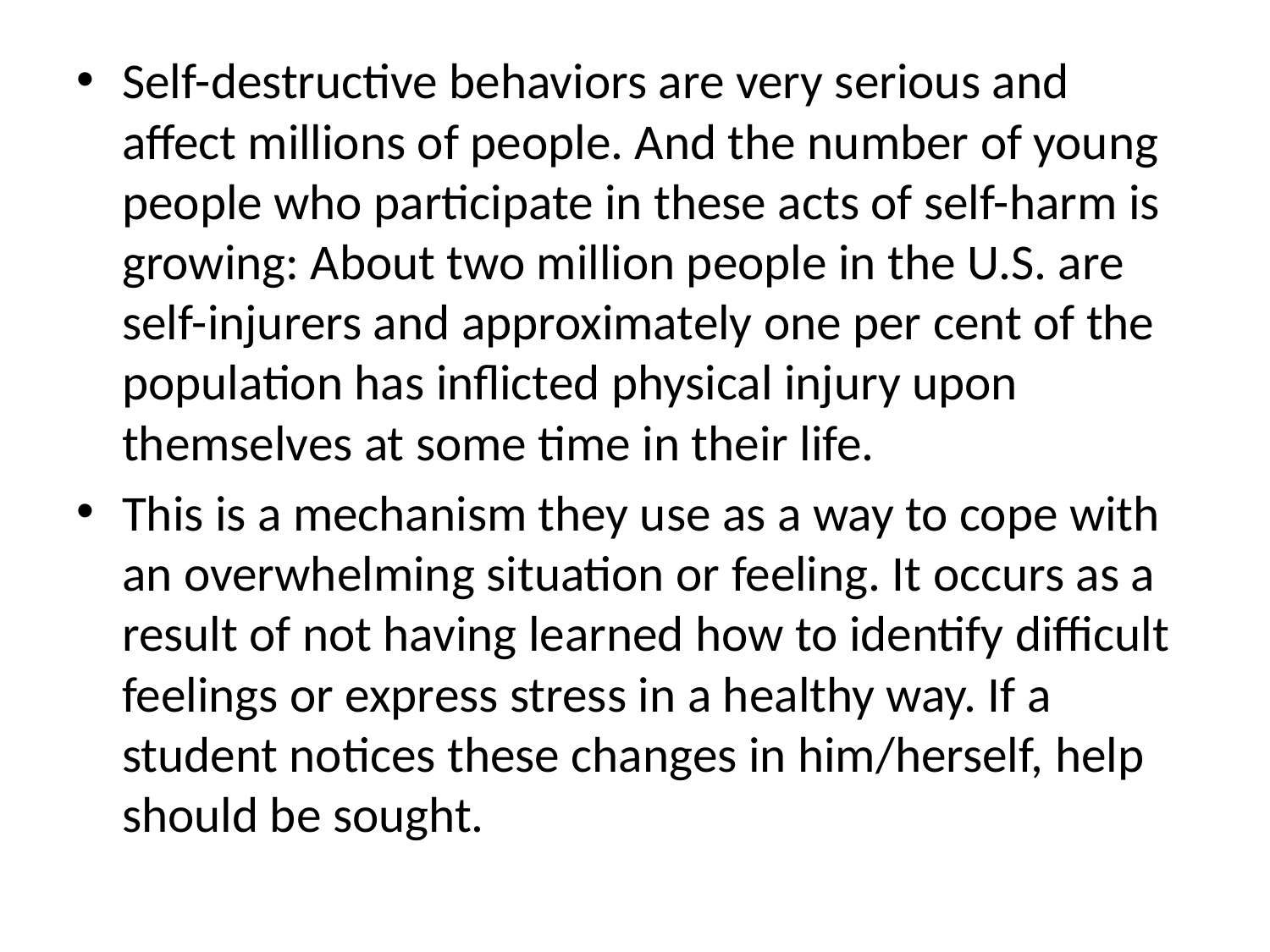

Self-destructive behaviors are very serious and affect millions of people. And the number of young people who participate in these acts of self-harm is growing: About two million people in the U.S. are self-injurers and approximately one per cent of the population has inflicted physical injury upon themselves at some time in their life.
This is a mechanism they use as a way to cope with an overwhelming situation or feeling. It occurs as a result of not having learned how to identify difficult feelings or express stress in a healthy way. If a student notices these changes in him/herself, help should be sought.